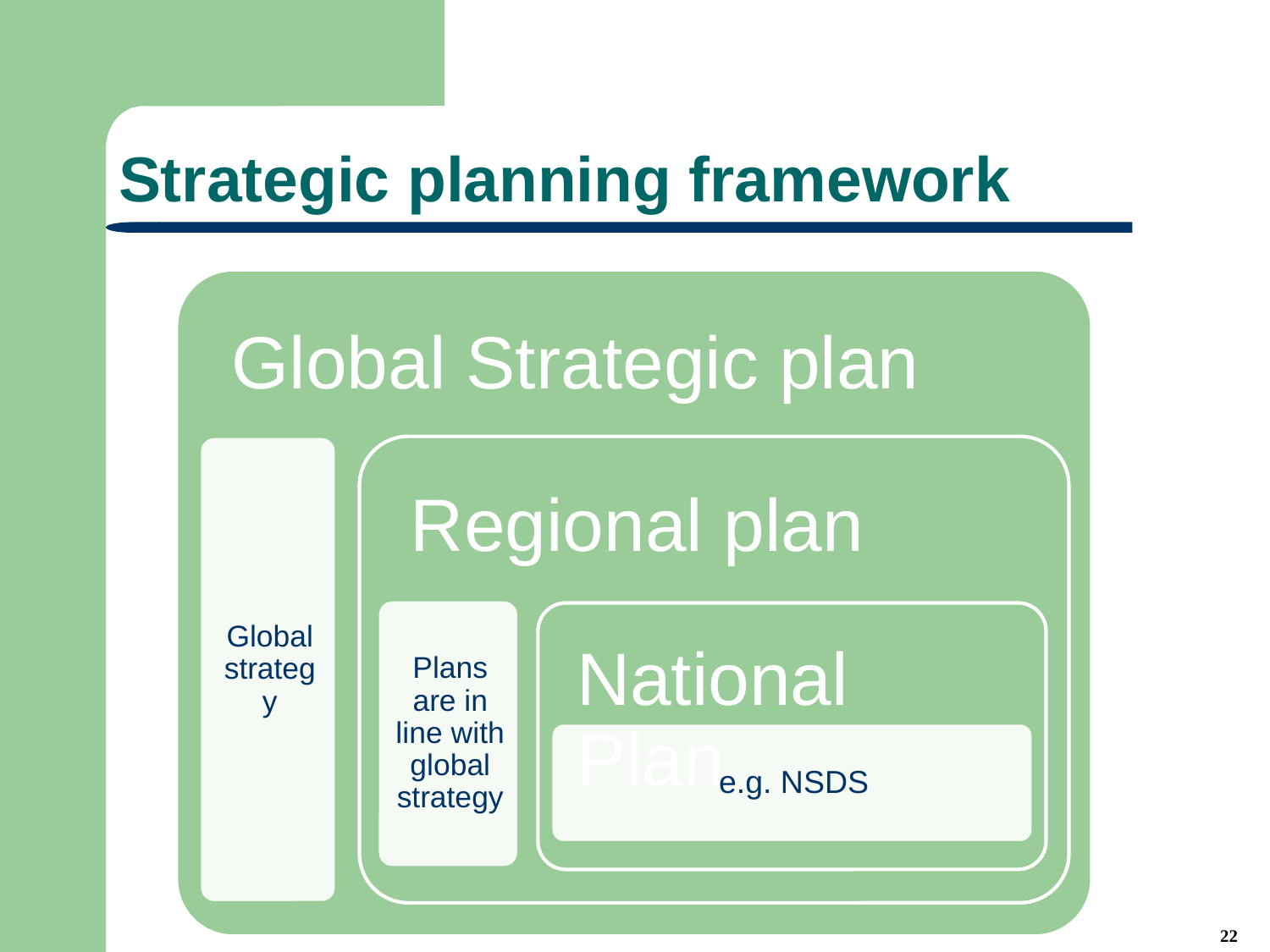

# Strategic planning framework
Global Strategic plan
Global strategy
Regional plan
Plans are in line with global strategy
National Plan
e.g. NSDS
22